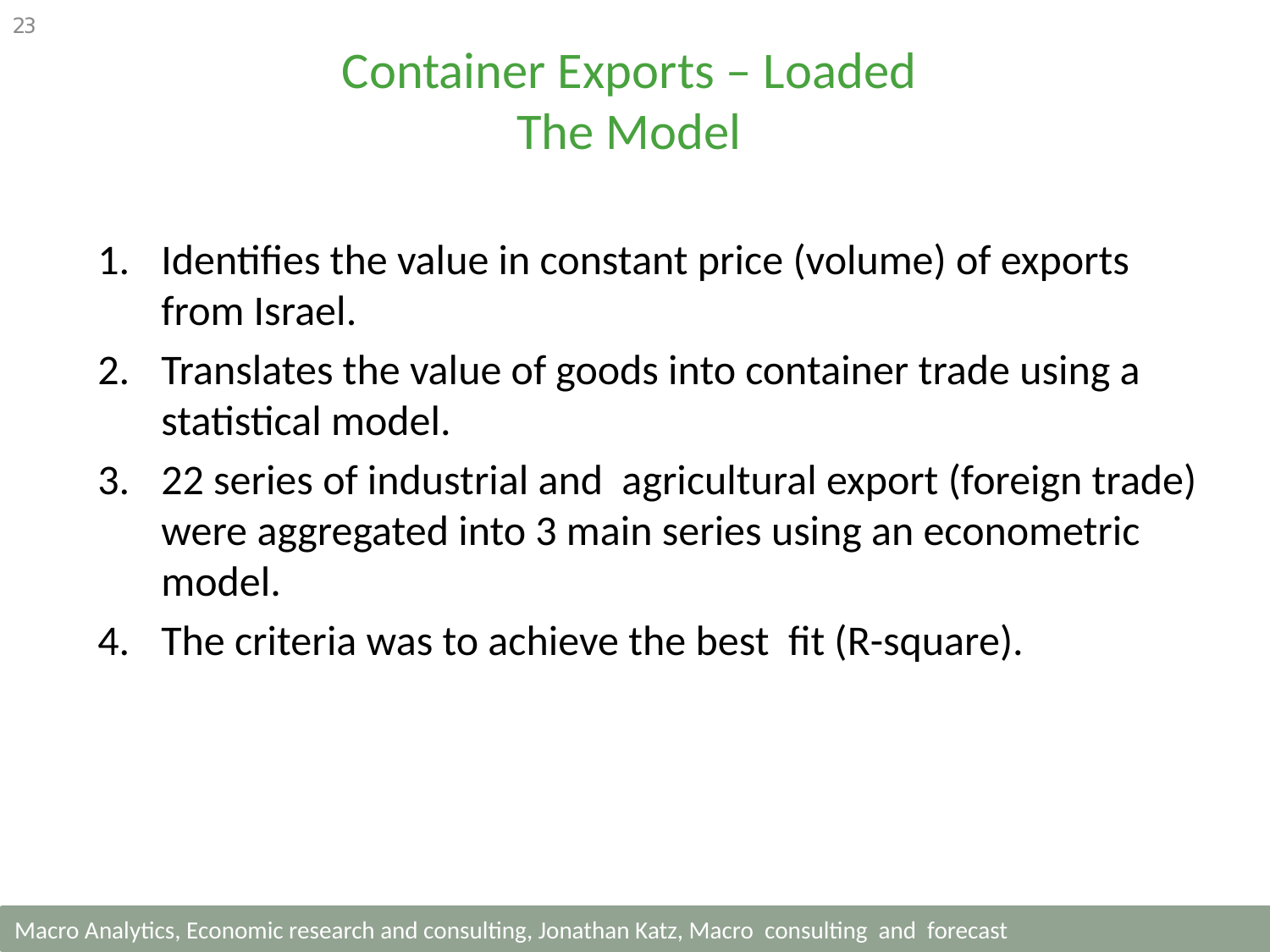

23
Container Exports – Loaded
The Model
Identifies the value in constant price (volume) of exports from Israel.
Translates the value of goods into container trade using a statistical model.
22 series of industrial and  agricultural export (foreign trade) were aggregated into 3 main series using an econometric model.
The criteria was to achieve the best  fit (R-square).